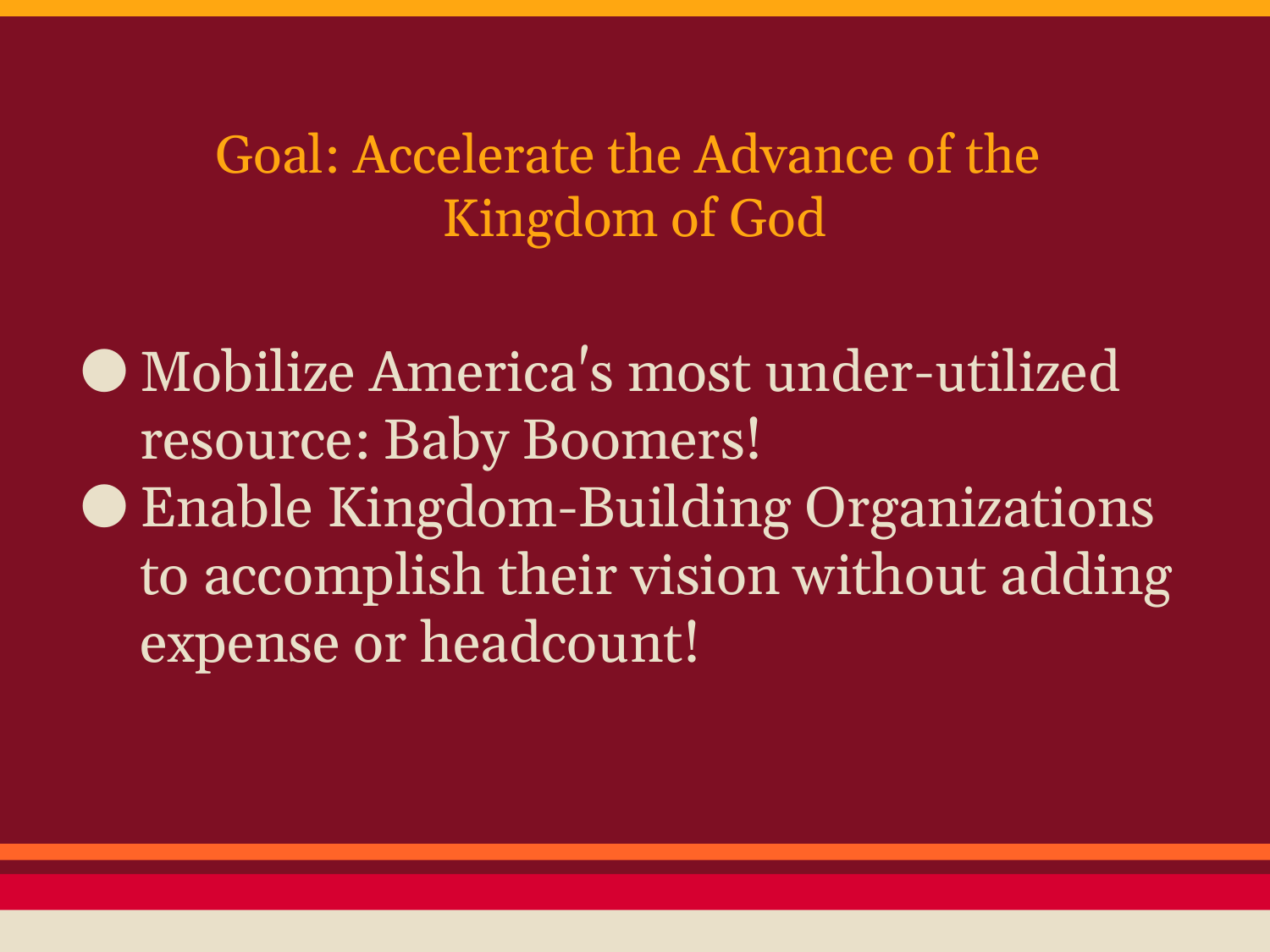

Goal: Accelerate the Advance of the
Kingdom of God

Mobilize America's most under-utilized resource: Baby Boomers!
Enable Kingdom-Building Organizations to accomplish their vision without adding expense or headcount!